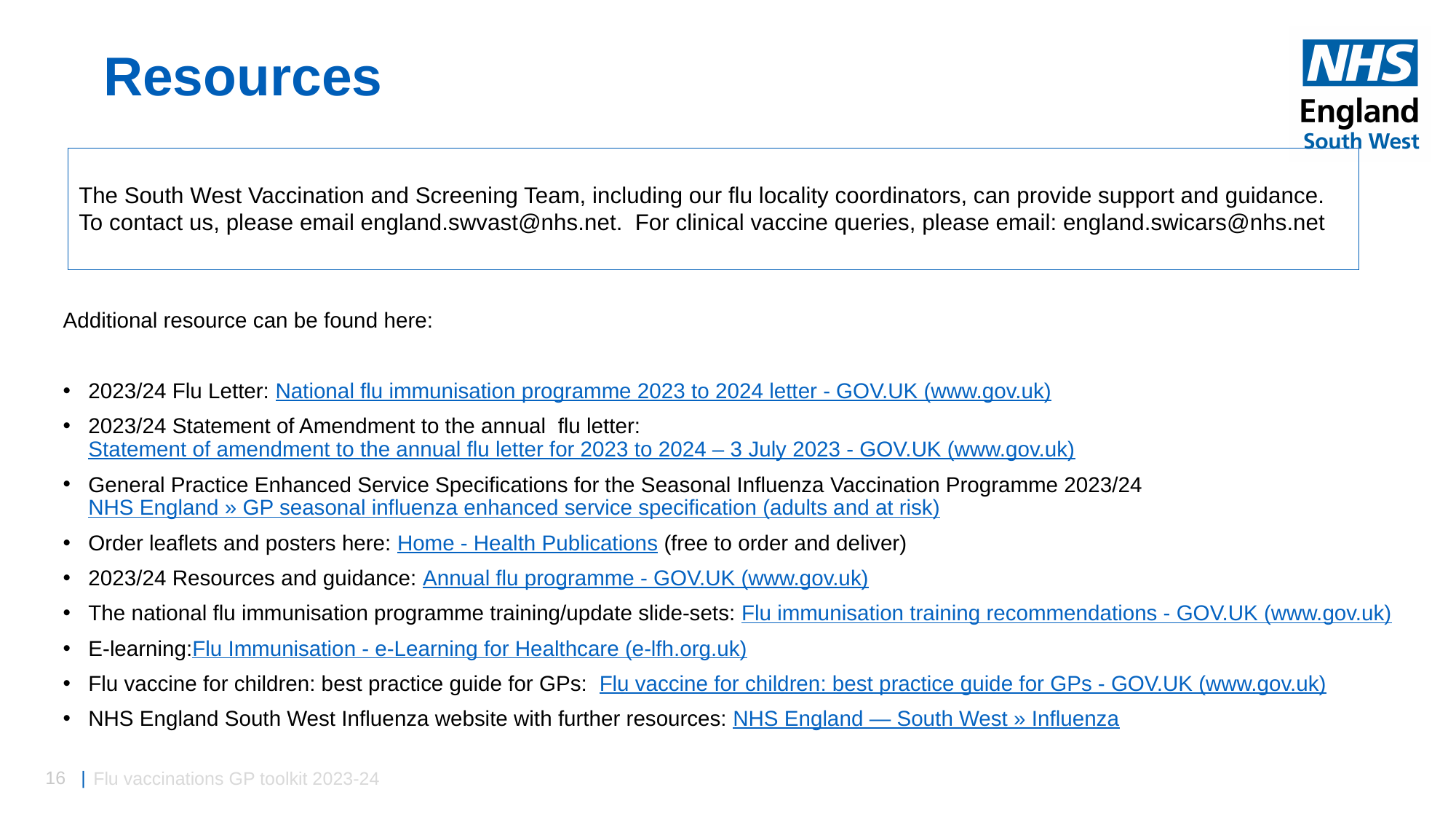

# Resources

The South West Vaccination and Screening Team, including our flu locality coordinators, can provide support and guidance. To contact us, please email england.swvast@nhs.net.  For clinical vaccine queries, please email: england.swicars@nhs.net

Additional resource can be found here:

2023/24 Flu Letter: National flu immunisation programme 2023 to 2024 letter - GOV.UK (www.gov.uk)
2023/24 Statement of Amendment to the annual  flu letter: Statement of amendment to the annual flu letter for 2023 to 2024 – 3 July 2023 - GOV.UK (www.gov.uk)
General Practice Enhanced Service Specifications for the Seasonal Influenza Vaccination Programme 2023/24 NHS England » GP seasonal influenza enhanced service specification (adults and at risk)
Order leaflets and posters here: Home - Health Publications (free to order and deliver)
2023/24 Resources and guidance: Annual flu programme - GOV.UK (www.gov.uk)
The national flu immunisation programme training/update slide-sets: Flu immunisation training recommendations - GOV.UK (www.gov.uk)
E-learning:Flu Immunisation - e-Learning for Healthcare (e-lfh.org.uk)
Flu vaccine for children: best practice guide for GPs:  Flu vaccine for children: best practice guide for GPs - GOV.UK (www.gov.uk)
NHS England South West Influenza website with further resources: NHS England — South West » Influenza

Flu vaccinations GP toolkit 2023-24